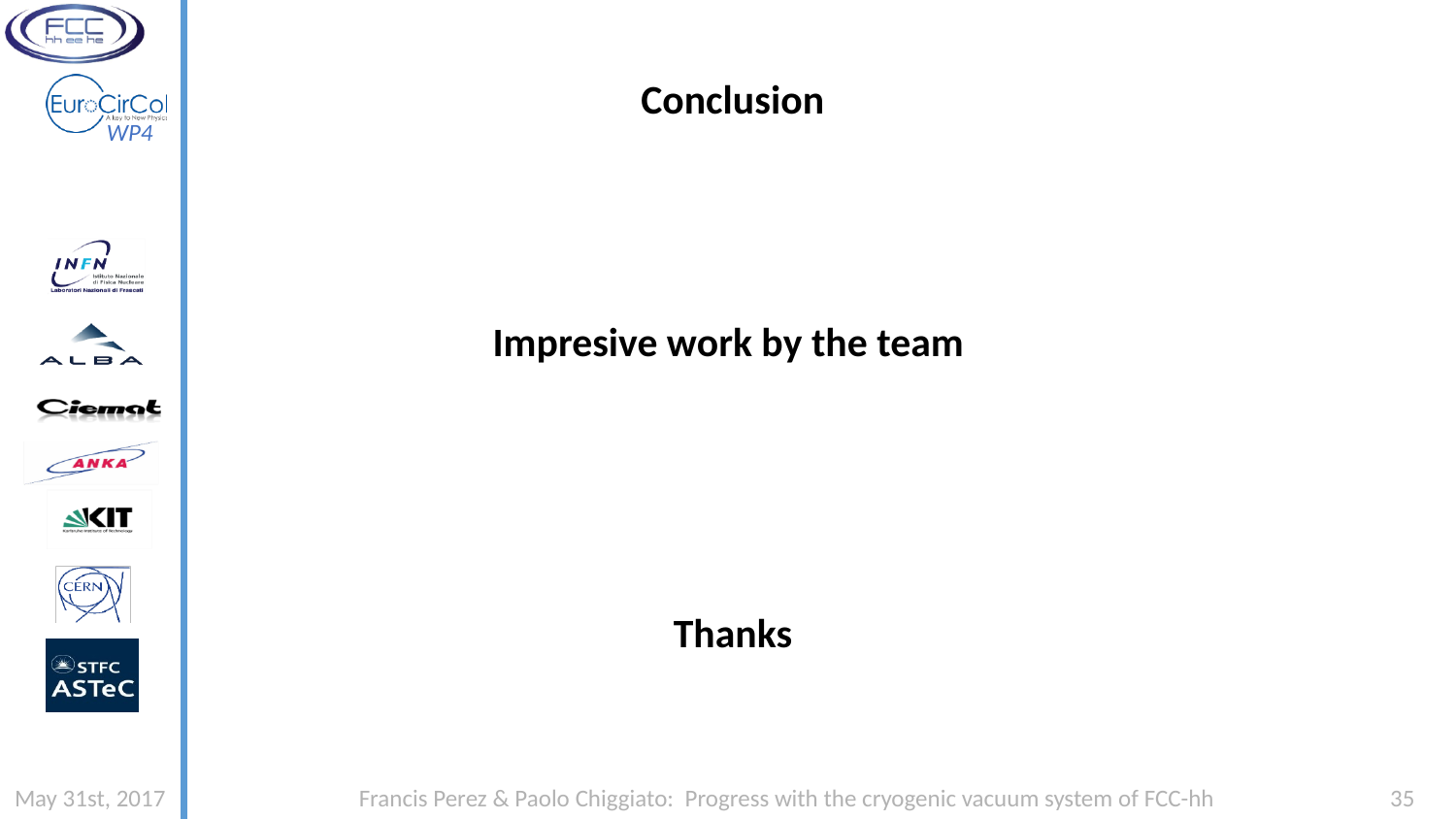

Conclusion

Impresive work by the team

Thanks
Francis Perez & Paolo Chiggiato:  Progress with the cryogenic vacuum system of FCC-hh
May 31st, 2017
35